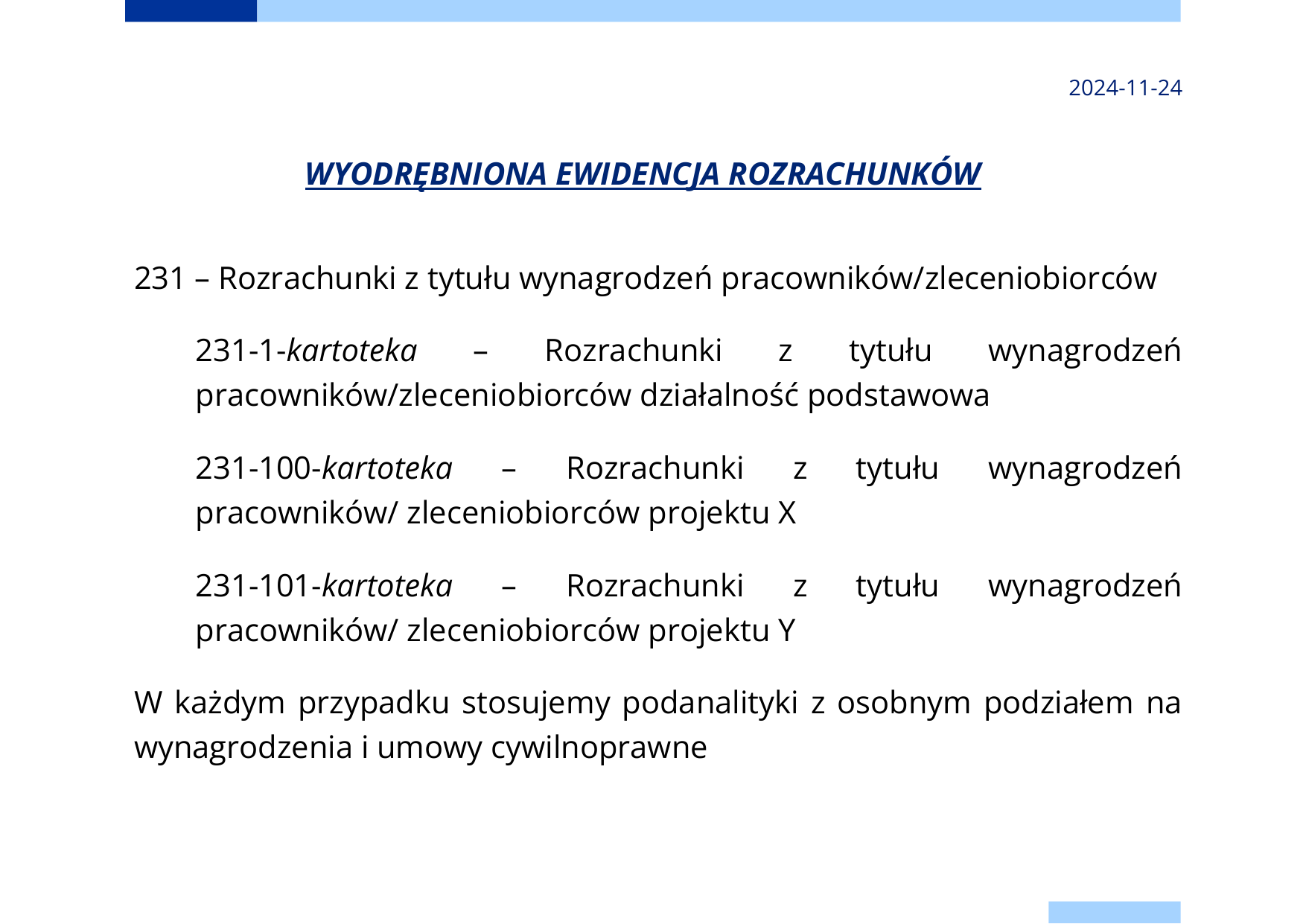

2024-11-24
# WYODRĘBNIONA EWIDENCJA ROZRACHUNKÓW
231 – Rozrachunki z tytułu wynagrodzeń pracowników/zleceniobiorców
231-1-kartoteka – Rozrachunki z tytułu wynagrodzeń pracowników/zleceniobiorców działalność podstawowa
231-100-kartoteka – Rozrachunki z tytułu wynagrodzeń pracowników/ zleceniobiorców projektu X
231-101-kartoteka – Rozrachunki z tytułu wynagrodzeń pracowników/ zleceniobiorców projektu Y
W każdym przypadku stosujemy podanalityki z osobnym podziałem na wynagrodzenia i umowy cywilnoprawne